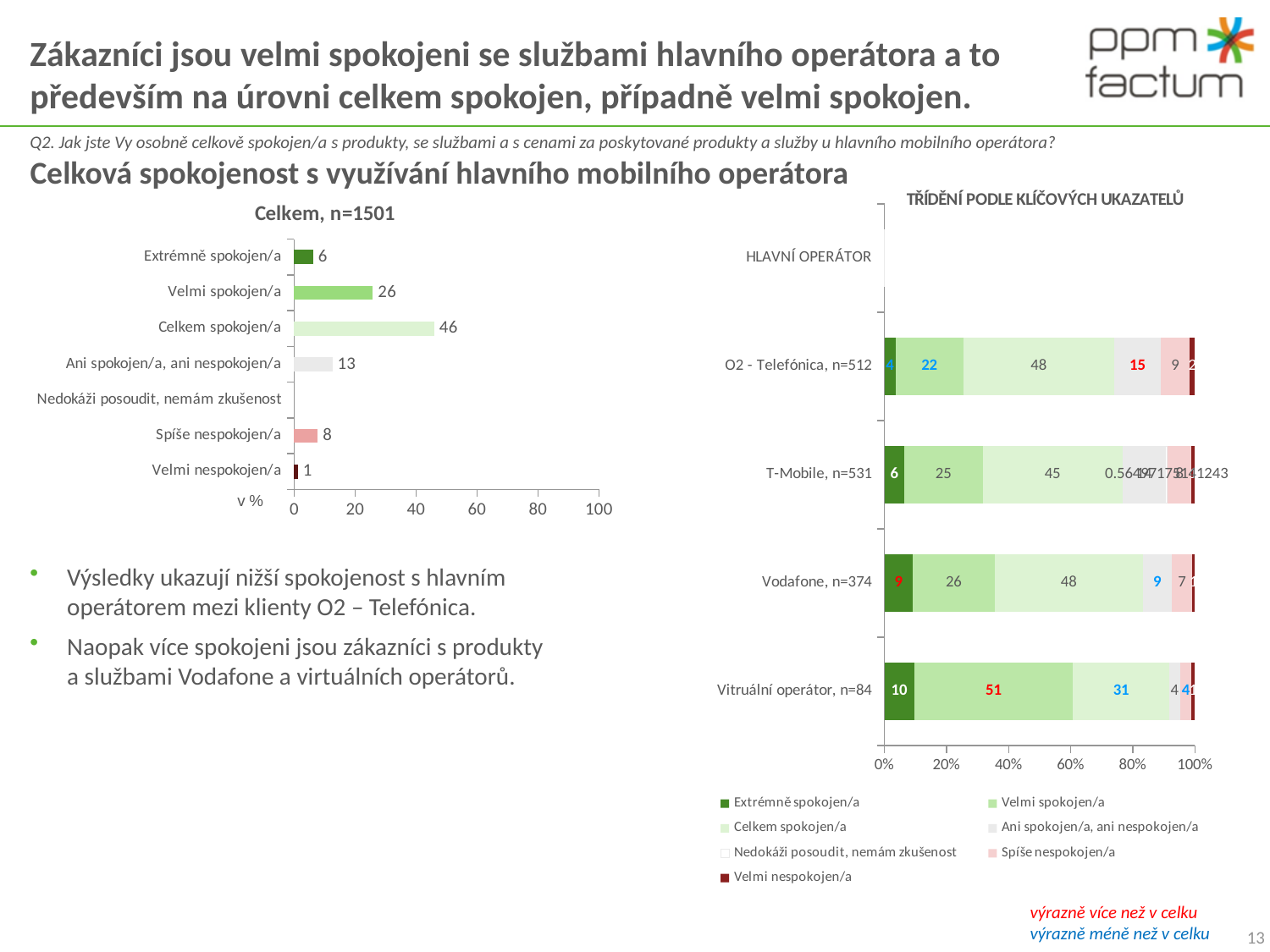

# Zákazníci jsou velmi spokojeni se službami hlavního operátora a to především na úrovni celkem spokojen, případně velmi spokojen.
Q2. Jak jste Vy osobně celkově spokojen/a s produkty, se službami a s cenami za poskytované produkty a služby u hlavního mobilního operátora?
Celková spokojenost s využívání hlavního mobilního operátora

### Chart: Celkem, n=1501

| Category | celkem |
|---|---|
| Extrémně spokojen/a | 6.262491672218521 |
| Velmi spokojen/a | 25.849433710859433 |
| Celkem spokojen/a | 46.035976015989355 |
| Ani spokojen/a, ani nespokojen/a | 12.591605596269154 |
| Nedokáži posoudit, nemám zkušenost | None |
| Spíše nespokojen/a | 7.728181212524982 |
| Velmi nespokojen/a | 1.2658227848101262 |

### Chart: TŘÍDĚNÍ PODLE KLÍČOVÝCH UKAZATELŮ

| Category | Extrémně spokojen/a | Velmi spokojen/a | Celkem spokojen/a | Ani spokojen/a, ani nespokojen/a | Nedokáži posoudit, nemám zkušenost | Spíše nespokojen/a | Velmi nespokojen/a |
|---|---|---|---|---|---|---|---|
| HLAVNÍ OPERÁTOR | None | None | None | None | 0.0 | None | None |
| O2 - Telefónica, n=512 | 3.515624999999999 | 21.875 | 48.4375 | 15.0390625 | None | 9.179687500000004 | 1.7578125 |
| T-Mobile, n=531 | 6.403013182674203 | 25.23540489642183 | 45.00941619585687 | 13.935969868173261 | 0.5649717514124296 | 7.721280602636536 | 1.1299435028248588 |
| Vodafone, n=374 | 9.090909090909095 | 26.470588235294116 | 47.593582887700535 | 9.358288770053472 | None | 6.684491978609626 | 0.8021390374331555 |
| Vitruální operátor, n=84 | 9.523809523809524 | 51.190476190476204 | 30.952380952380945 | 3.5714285714285707 | None | 3.5714285714285707 | 1.1904761904761905 |
Výsledky ukazují nižší spokojenost s hlavním operátorem mezi klienty O2 – Telefónica.
Naopak více spokojeni jsou zákazníci s produkty
a službami Vodafone a virtuálních operátorů.
výrazně více než v celku
výrazně méně než v celku
13